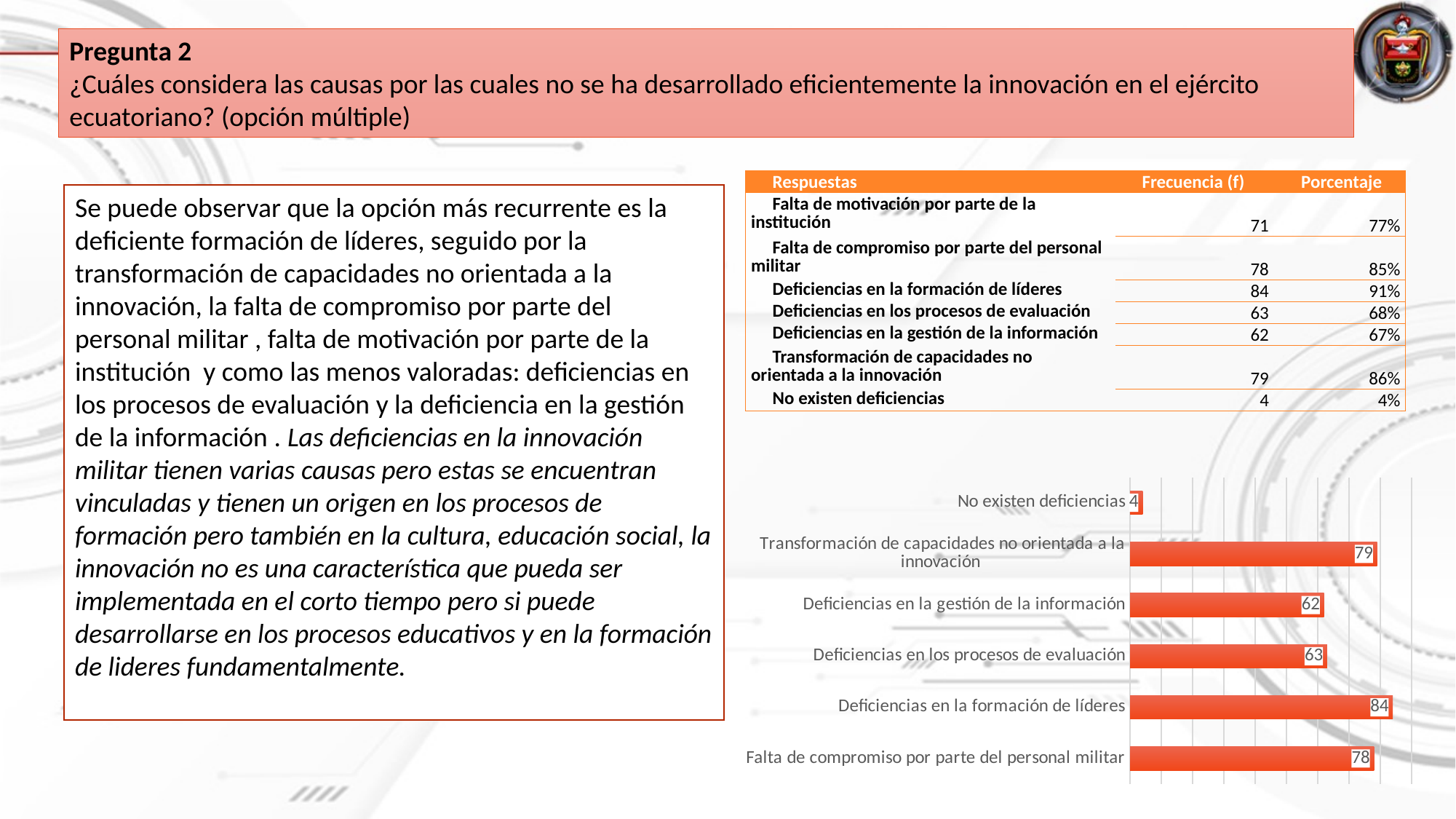

Pregunta 2
¿Cuáles considera las causas por las cuales no se ha desarrollado eficientemente la innovación en el ejército ecuatoriano? (opción múltiple)
| Respuestas | Frecuencia (f) | Porcentaje |
| --- | --- | --- |
| Falta de motivación por parte de la institución | 71 | 77% |
| Falta de compromiso por parte del personal militar | 78 | 85% |
| Deficiencias en la formación de líderes | 84 | 91% |
| Deficiencias en los procesos de evaluación | 63 | 68% |
| Deficiencias en la gestión de la información | 62 | 67% |
| Transformación de capacidades no orientada a la innovación | 79 | 86% |
| No existen deficiencias | 4 | 4% |
Se puede observar que la opción más recurrente es la deficiente formación de líderes, seguido por la transformación de capacidades no orientada a la innovación, la falta de compromiso por parte del personal militar , falta de motivación por parte de la institución  y como las menos valoradas: deficiencias en los procesos de evaluación y la deficiencia en la gestión de la información . Las deficiencias en la innovación militar tienen varias causas pero estas se encuentran vinculadas y tienen un origen en los procesos de formación pero también en la cultura, educación social, la innovación no es una característica que pueda ser implementada en el corto tiempo pero si puede desarrollarse en los procesos educativos y en la formación de lideres fundamentalmente.

### Chart

| Category |  |
|---|---|
| Falta de compromiso por parte del personal militar | 78.0 |
| Deficiencias en la formación de líderes | 84.0 |
| Deficiencias en los procesos de evaluación | 63.0 |
| Deficiencias en la gestión de la información | 62.0 |
| Transformación de capacidades no orientada a la innovación  | 79.0 |
| No existen deficiencias | 4.0 |